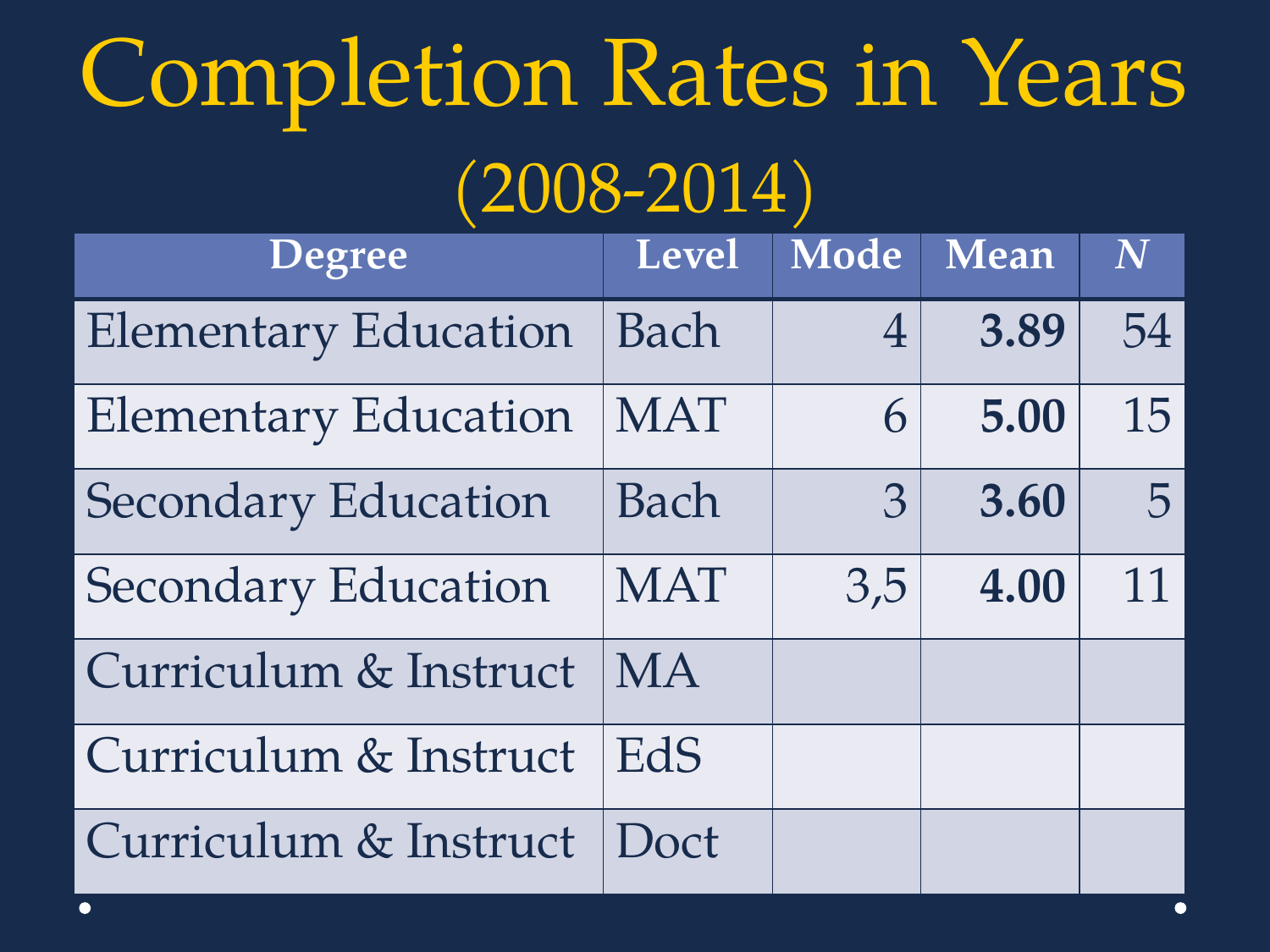

# Completion Rates in Years (2008-2014)
| Degree | Level | Mode | Mean | N |
| --- | --- | --- | --- | --- |
| Elementary Education | Bach | 4 | 3.89 | 54 |
| Elementary Education | MAT | 6 | 5.00 | 15 |
| Secondary Education | Bach | 3 | 3.60 | 5 |
| Secondary Education | MAT | 3,5 | 4.00 | 11 |
| Curriculum & Instruct | MA |  |  |  |
| Curriculum & Instruct | EdS |  |  |  |
| Curriculum & Instruct | Doct |  |  |  |